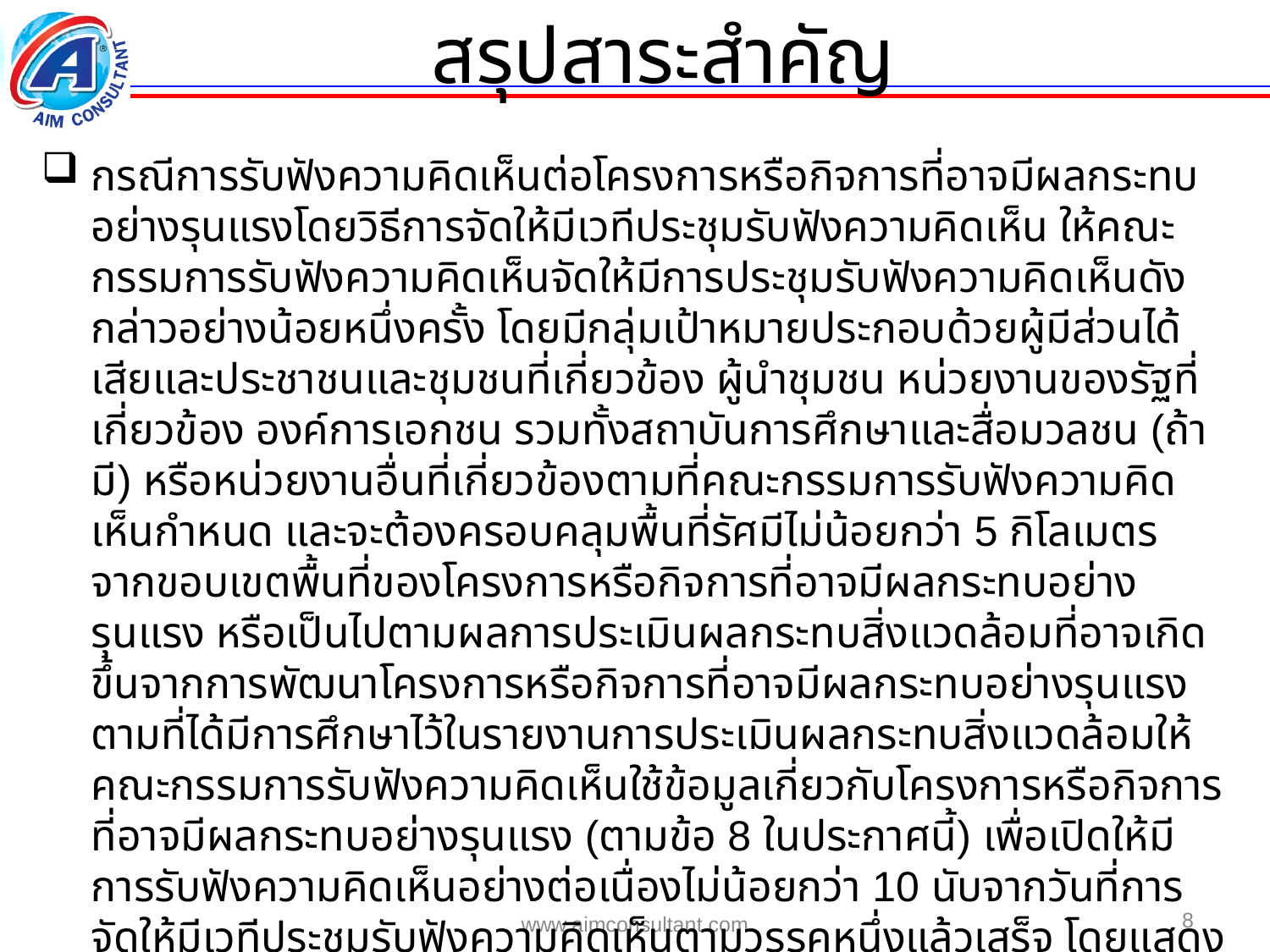

สรุปสาระสำคัญ
กรณีการรับฟังความคิดเห็นต่อโครงการหรือกิจการที่อาจมีผลกระทบอย่างรุนแรงโดยวิธีการจัดให้มีเวทีประชุมรับฟังความคิดเห็น ให้คณะกรรมการรับฟังความคิดเห็นจัดให้มีการประชุมรับฟังความคิดเห็นดังกล่าวอย่างน้อยหนึ่งครั้ง โดยมีกลุ่มเป้าหมายประกอบด้วยผู้มีส่วนได้เสียและประชาชนและชุมชนที่เกี่ยวข้อง ผู้นำชุมชน หน่วยงานของรัฐที่เกี่ยวข้อง องค์การเอกชน รวมทั้งสถาบันการศึกษาและสื่อมวลชน (ถ้ามี) หรือหน่วยงานอื่นที่เกี่ยวข้องตามที่คณะกรรมการรับฟังความคิดเห็นกำหนด และจะต้องครอบคลุมพื้นที่รัศมีไม่น้อยกว่า 5 กิโลเมตร จากขอบเขตพื้นที่ของโครงการหรือกิจการที่อาจมีผลกระทบอย่างรุนแรง หรือเป็นไปตามผลการประเมินผลกระทบสิ่งแวดล้อมที่อาจเกิดขึ้นจากการพัฒนาโครงการหรือกิจการที่อาจมีผลกระทบอย่างรุนแรงตามที่ได้มีการศึกษาไว้ในรายงานการประเมินผลกระทบสิ่งแวดล้อมให้คณะกรรมการรับฟังความคิดเห็นใช้ข้อมูลเกี่ยวกับโครงการหรือกิจการที่อาจมีผลกระทบอย่างรุนแรง (ตามข้อ 8 ในประกาศนี้) เพื่อเปิดให้มีการรับฟังความคิดเห็นอย่างต่อเนื่องไม่น้อยกว่า 10 นับจากวันที่การจัดให้มีเวทีประชุมรับฟังความคิดเห็นตามวรรคหนึ่งแล้วเสร็จ โดยแสดงความคิดเห็นผ่านช่องทางต่าง ๆ เช่น ไปรษณีย์ โทรศัพท์ โทรสาร เว็บไซต์ของ กนอ. เว็บไซต์อื่นที่เกี่ยวข้อง สื่อสังคม หรือสื่อสาธารณะ เป็นต้น
8
www.aimconsultant.com